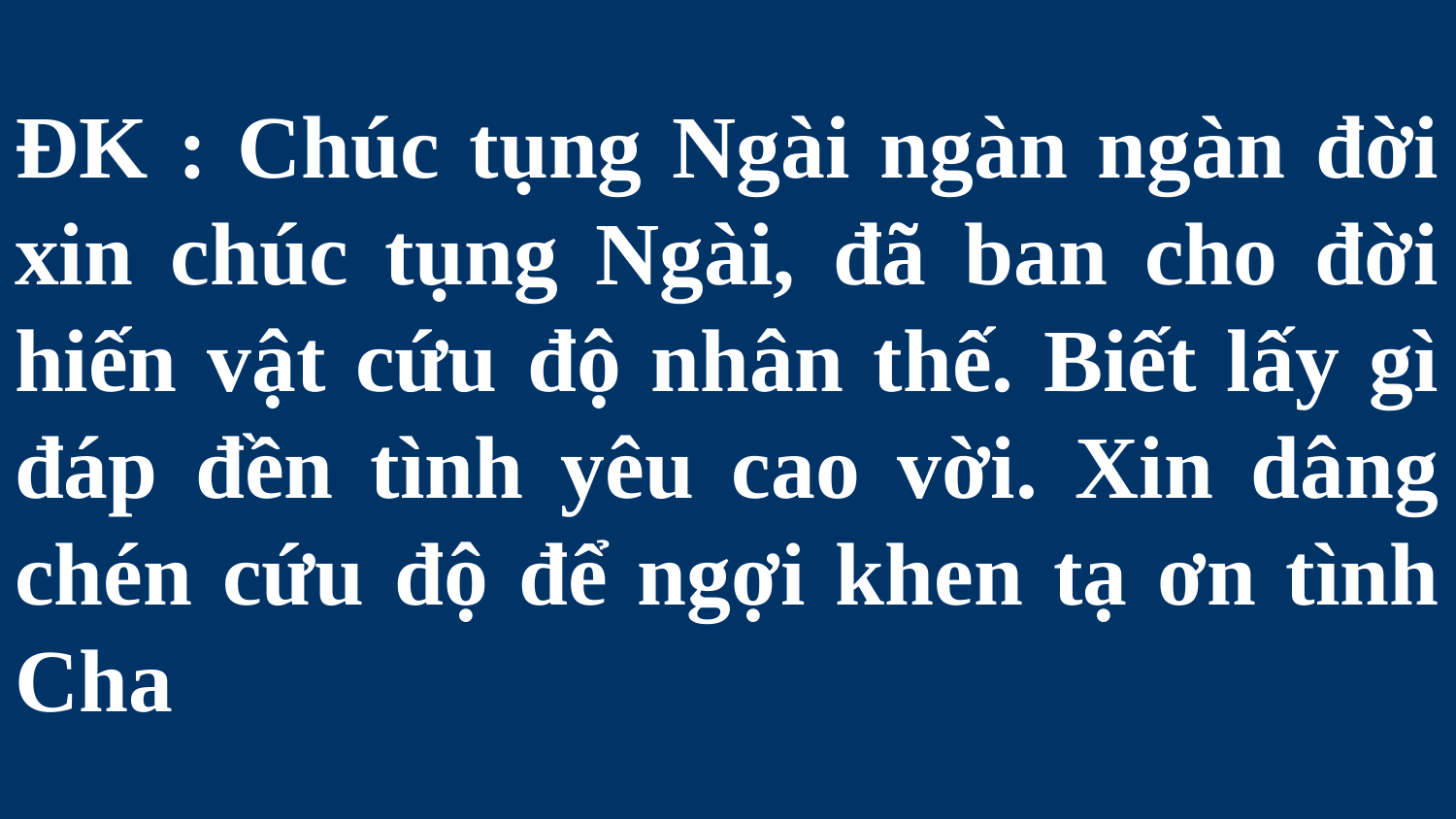

# ĐK : Chúc tụng Ngài ngàn ngàn đời xin chúc tụng Ngài, đã ban cho đời hiến vật cứu độ nhân thế. Biết lấy gì đáp đền tình yêu cao vời. Xin dâng chén cứu độ để ngợi khen tạ ơn tình Cha